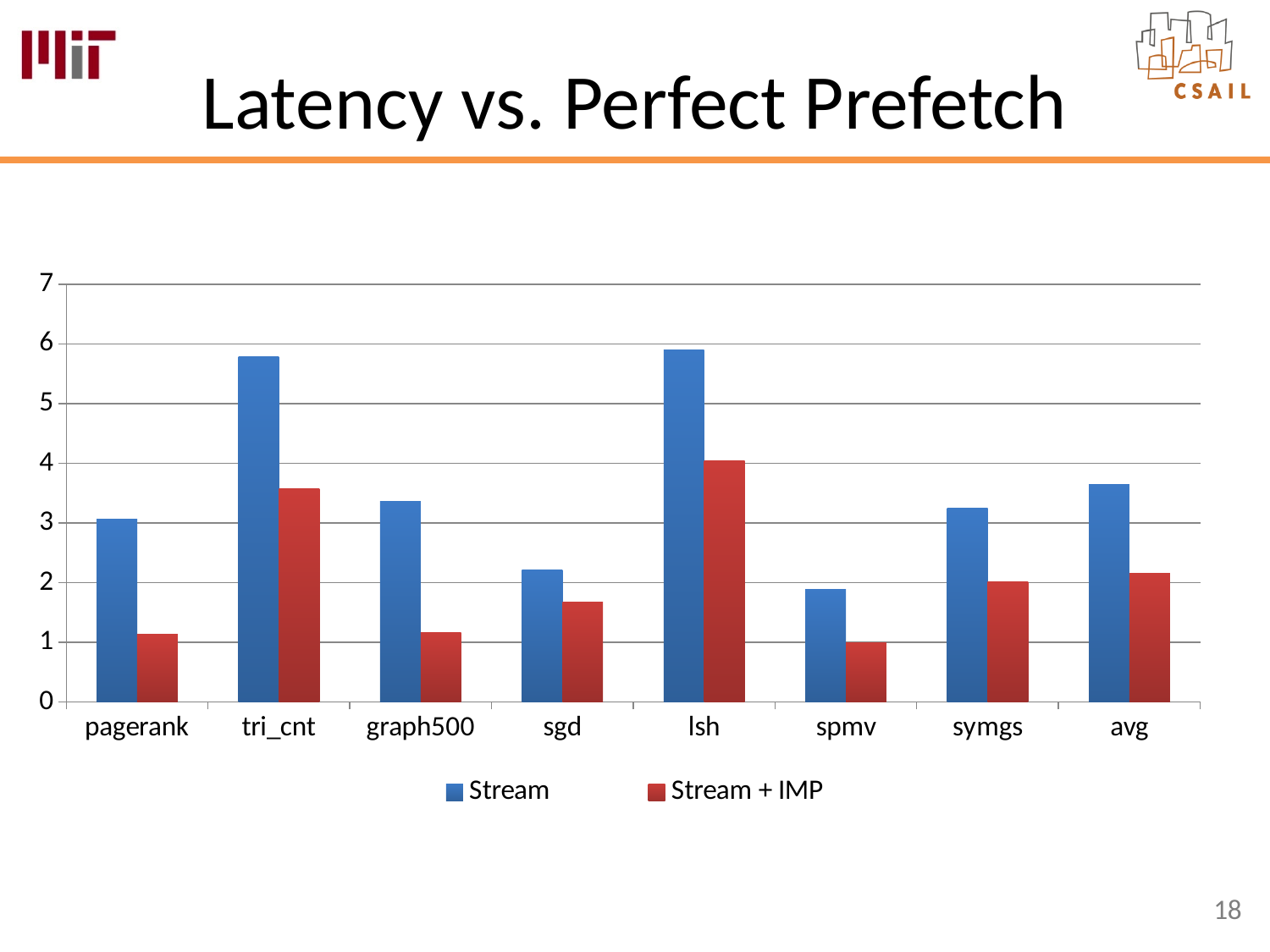

# Latency vs. Perfect Prefetch

### Chart

| Category | Stream | Stream + IMP |
|---|---|---|
| pagerank | 3.07 | 1.13 |
| tri_cnt | 5.78 | 3.57 |
| graph500 | 3.36 | 1.16 |
| sgd | 2.21 | 1.68 |
| lsh | 5.9 | 4.04 |
| spmv | 1.89 | 1.0 |
| symgs | 3.25 | 2.01 |
| avg | 3.64 | 2.15 |
18